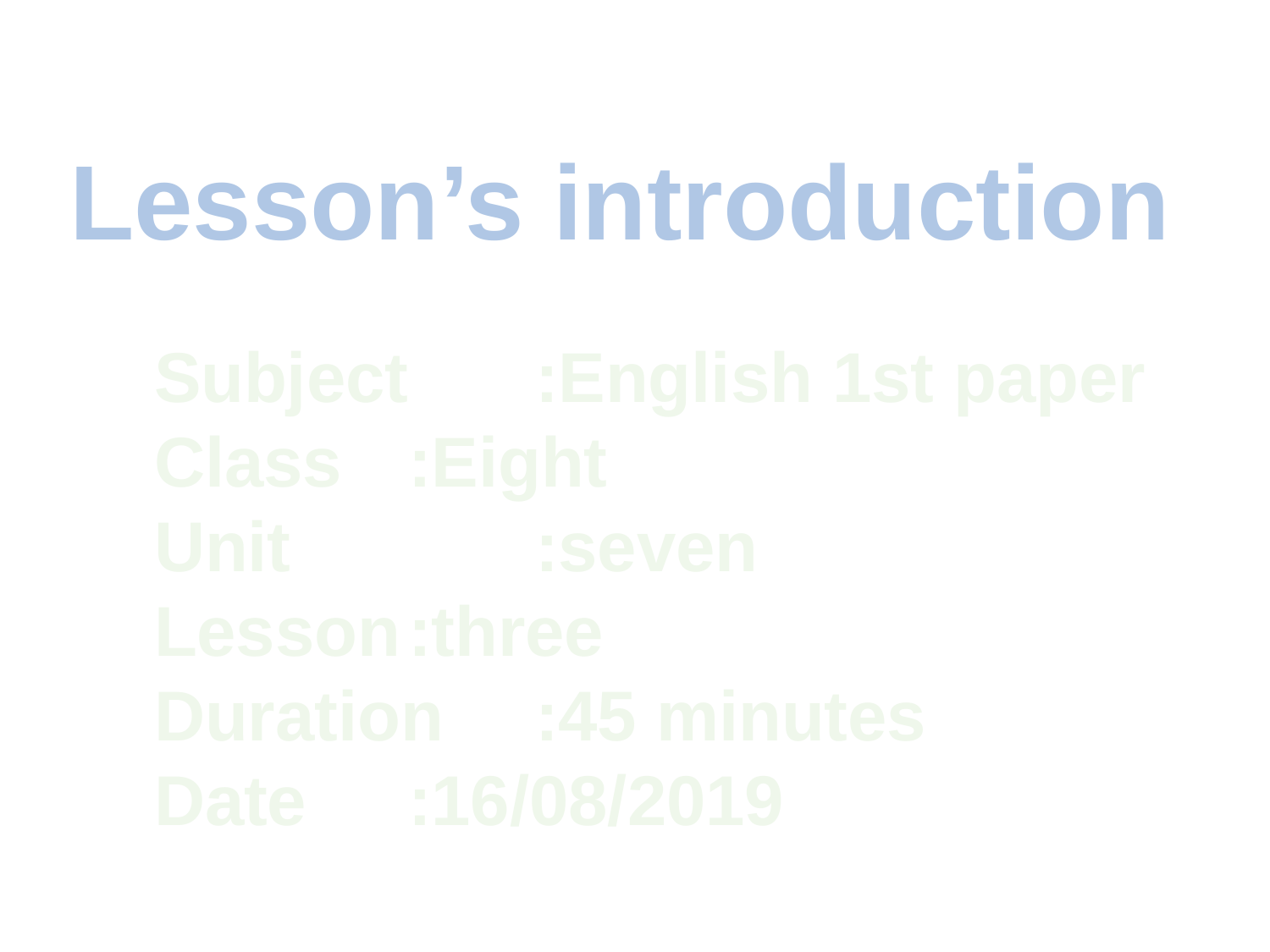

Lesson’s introduction
Subject	:English 1st paper
Class	:Eight
Unit		:seven
Lesson	:three
Duration	:45 minutes
Date	:16/08/2019